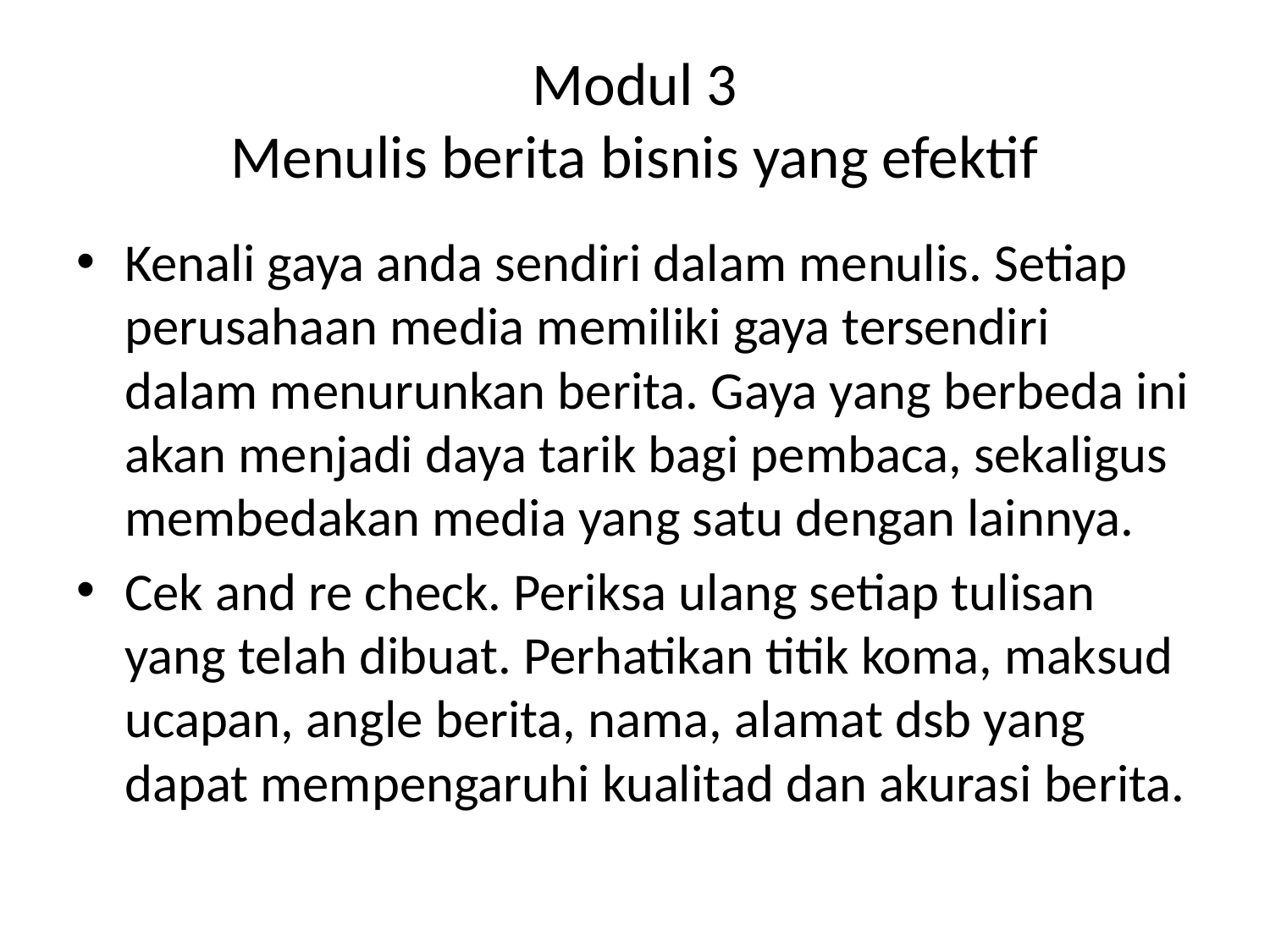

# Modul 3 Menulis berita bisnis yang efektif
Kenali gaya anda sendiri dalam menulis. Setiap perusahaan media memiliki gaya tersendiri dalam menurunkan berita. Gaya yang berbeda ini akan menjadi daya tarik bagi pembaca, sekaligus  membedakan media yang satu dengan lainnya.
Cek and re check. Periksa ulang setiap tulisan yang telah dibuat. Perhatikan titik koma, maksud ucapan, angle berita, nama, alamat dsb yang dapat mempengaruhi kualitad dan akurasi berita.